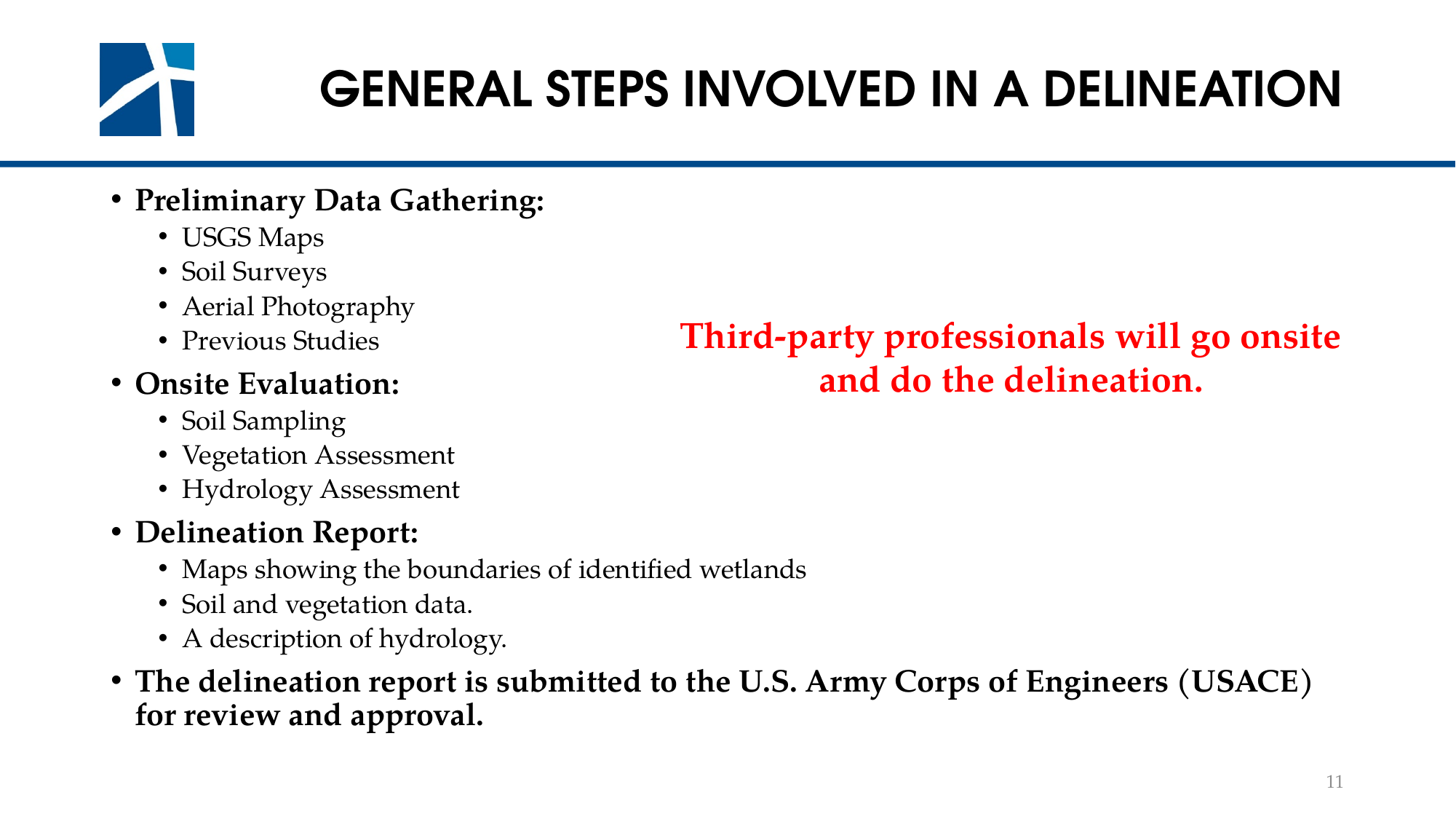

# General steps involved in a Delineation
Preliminary Data Gathering:
USGS Maps
Soil Surveys
Aerial Photography
Previous Studies
Onsite Evaluation:
Soil Sampling
Vegetation Assessment
Hydrology Assessment
Delineation Report:
Maps showing the boundaries of identified wetlands
Soil and vegetation data.
A description of hydrology.
The delineation report is submitted to the U.S. Army Corps of Engineers (USACE) for review and approval.
Third-party professionals will go onsite and do the delineation.
11